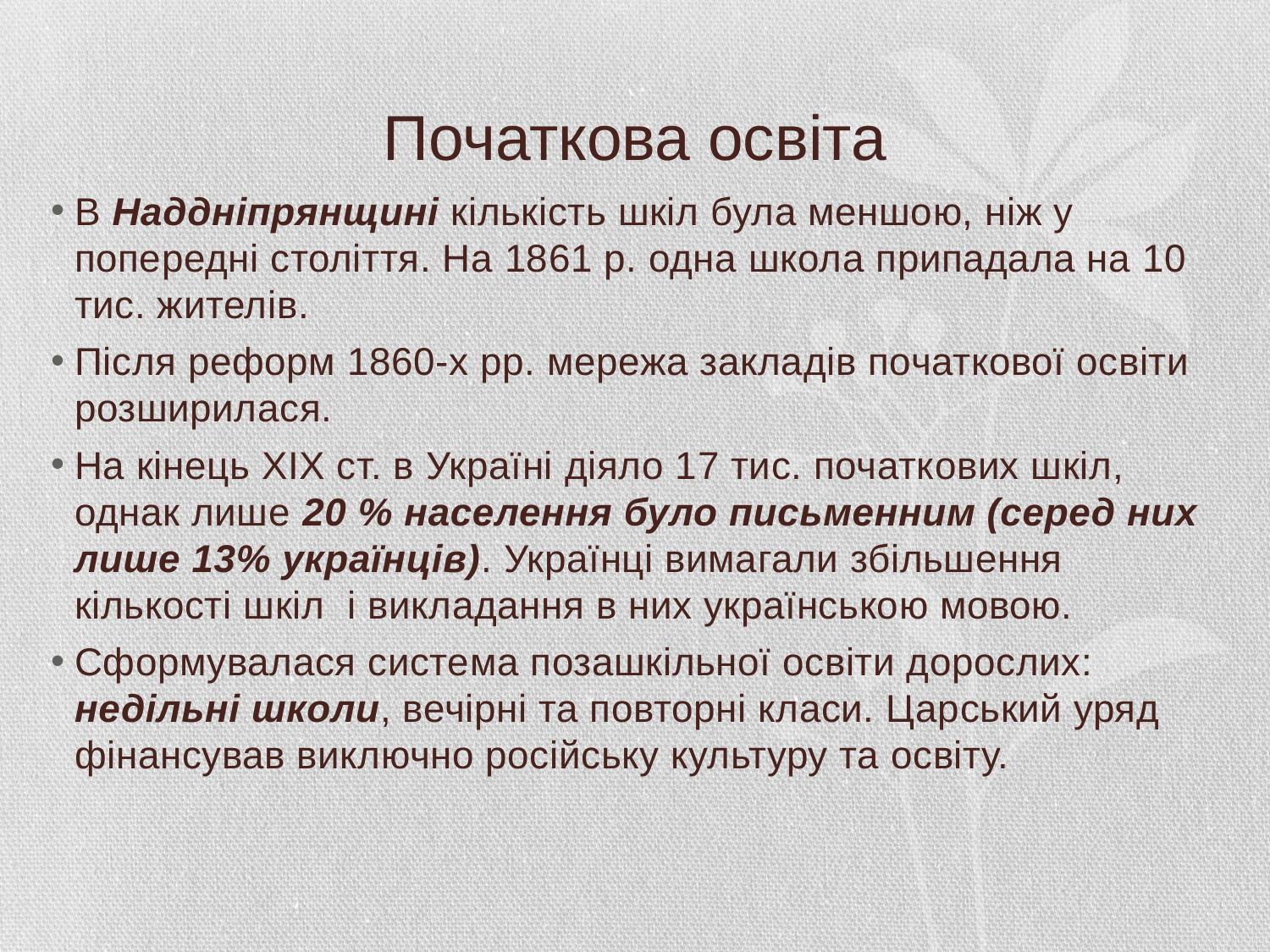

# Початкова освіта
В Наддніпрянщині кількість шкіл була меншою, ніж у попередні століття. На 1861 р. одна школа припадала на 10 тис. жителів.
Після реформ 1860-х рр. мережа закладів початкової освіти розширилася.
На кінець ХІХ ст. в Україні діяло 17 тис. початкових шкіл, однак лише 20 % населення було письменним (серед них лише 13% українців). Українці вимагали збільшення кількості шкіл  і викладання в них українською мовою.
Сформувалася система позашкільної освіти дорослих: недільні школи, вечірні та повторні класи. Царський уряд фінансував виключно російську культуру та освіту.